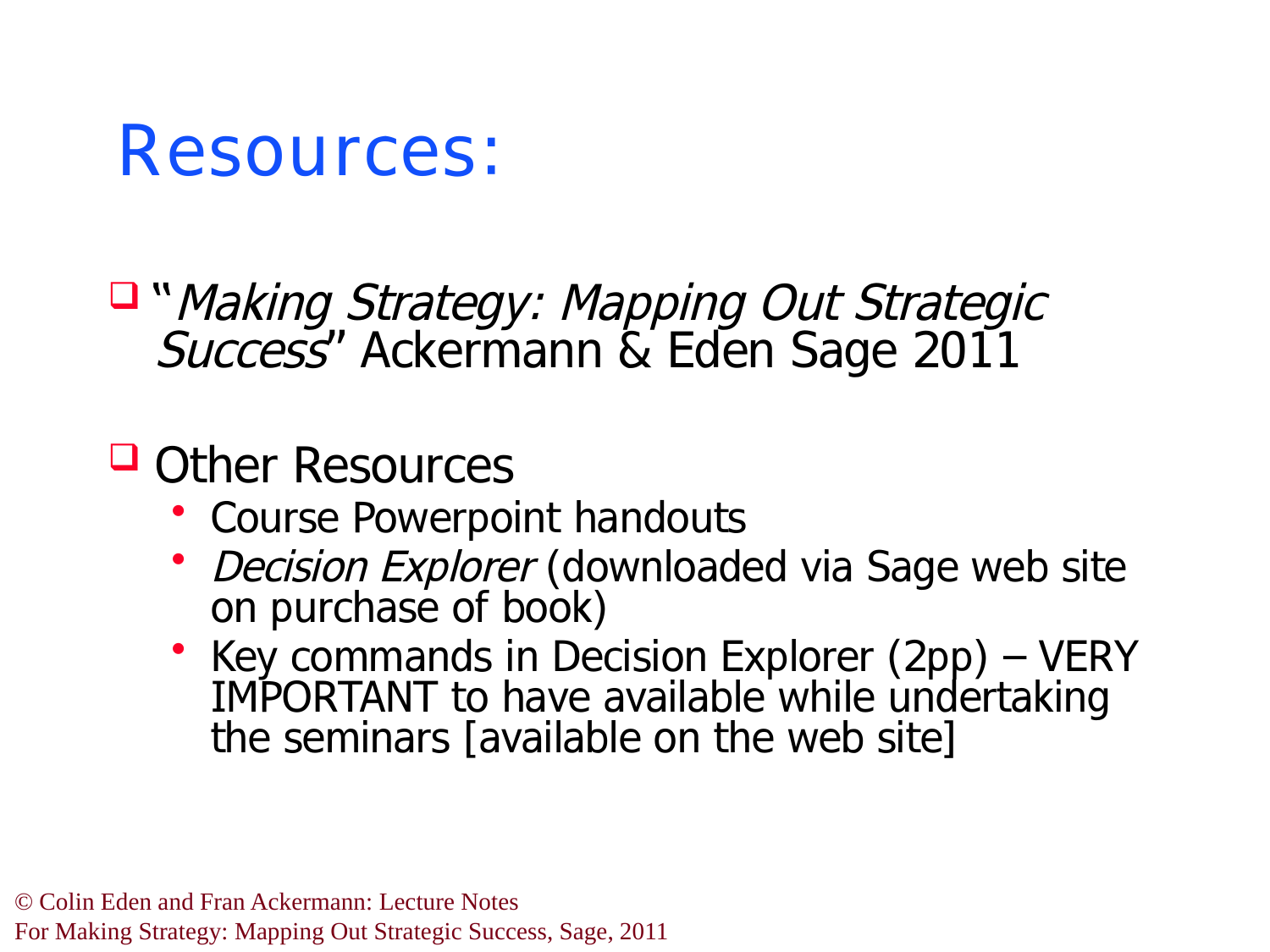

# Resources:
“Making Strategy: Mapping Out Strategic Success” Ackermann & Eden Sage 2011

Other Resources
Course Powerpoint handouts
Decision Explorer (downloaded via Sage web site on purchase of book)
Key commands in Decision Explorer (2pp) – VERY IMPORTANT to have available while undertaking the seminars [available on the web site]